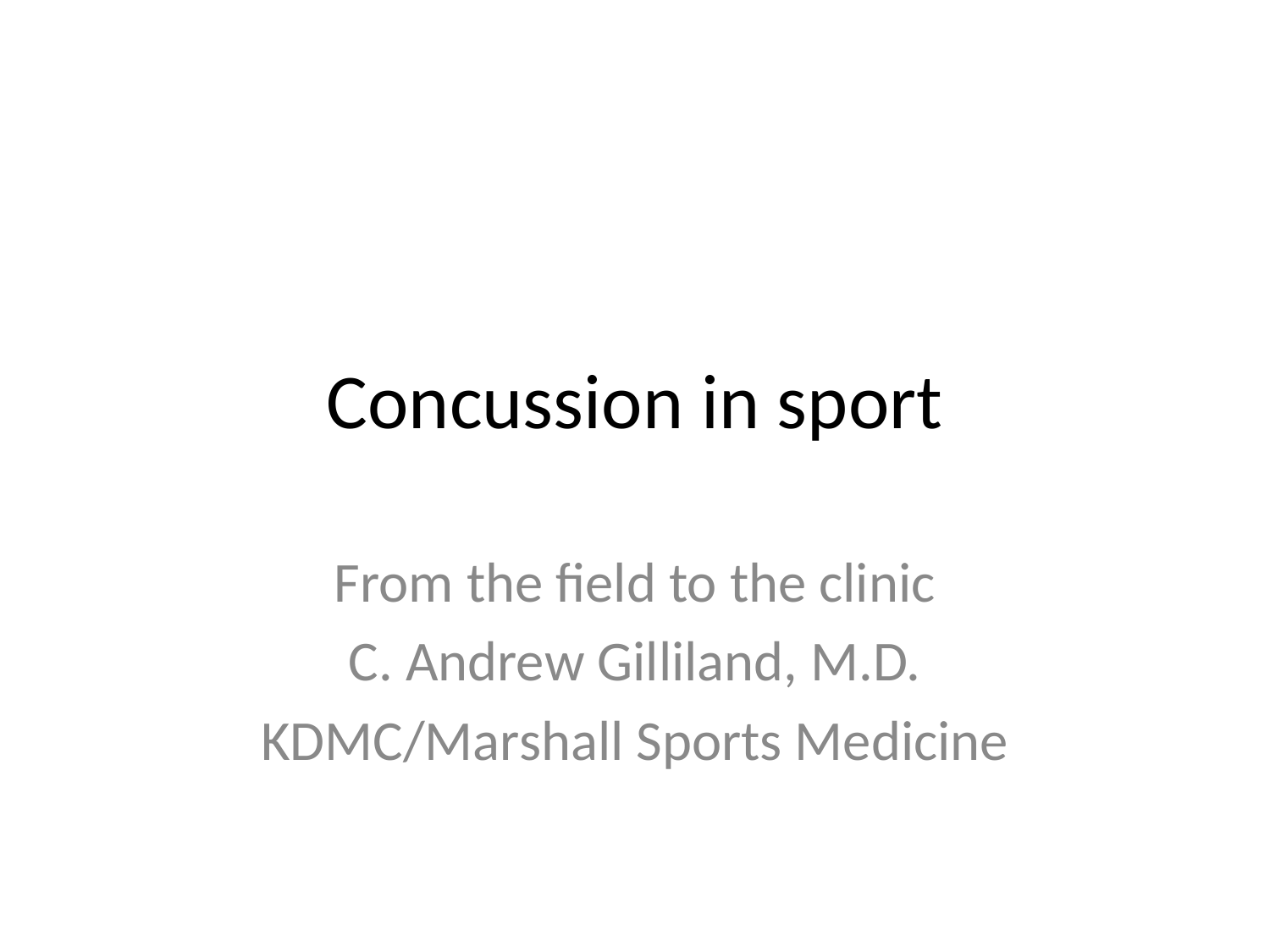

# Concussion in sport
From the field to the clinic
C. Andrew Gilliland, M.D.
KDMC/Marshall Sports Medicine